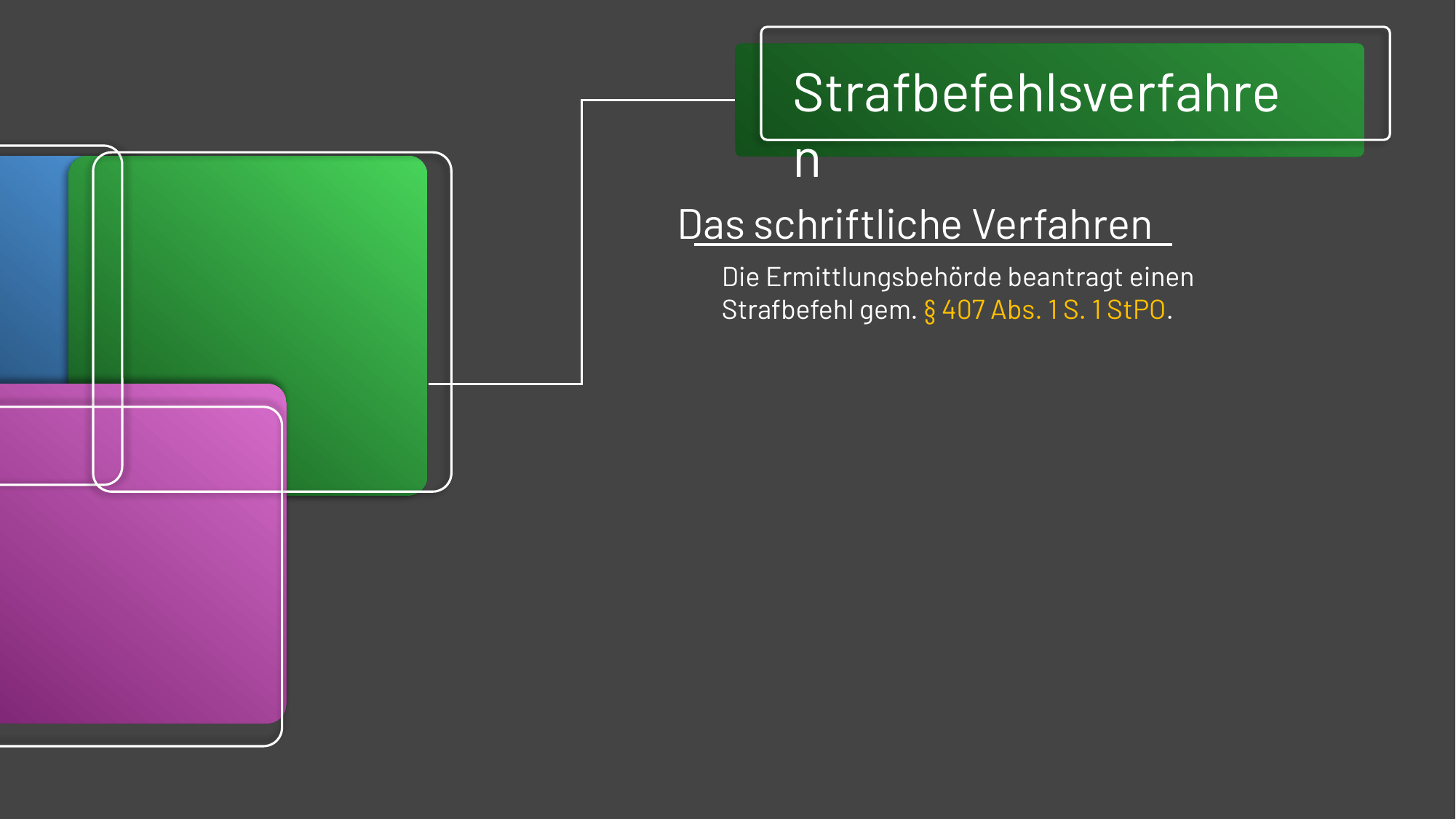

Strafbefehlsverfahren
Anklageverfahren

Das schriftliche Verfahren
Die Ermittlungsbehörde beantragt einen Strafbefehl gem. § 407 Abs. 1 S. 1 StPO.

Einstellung